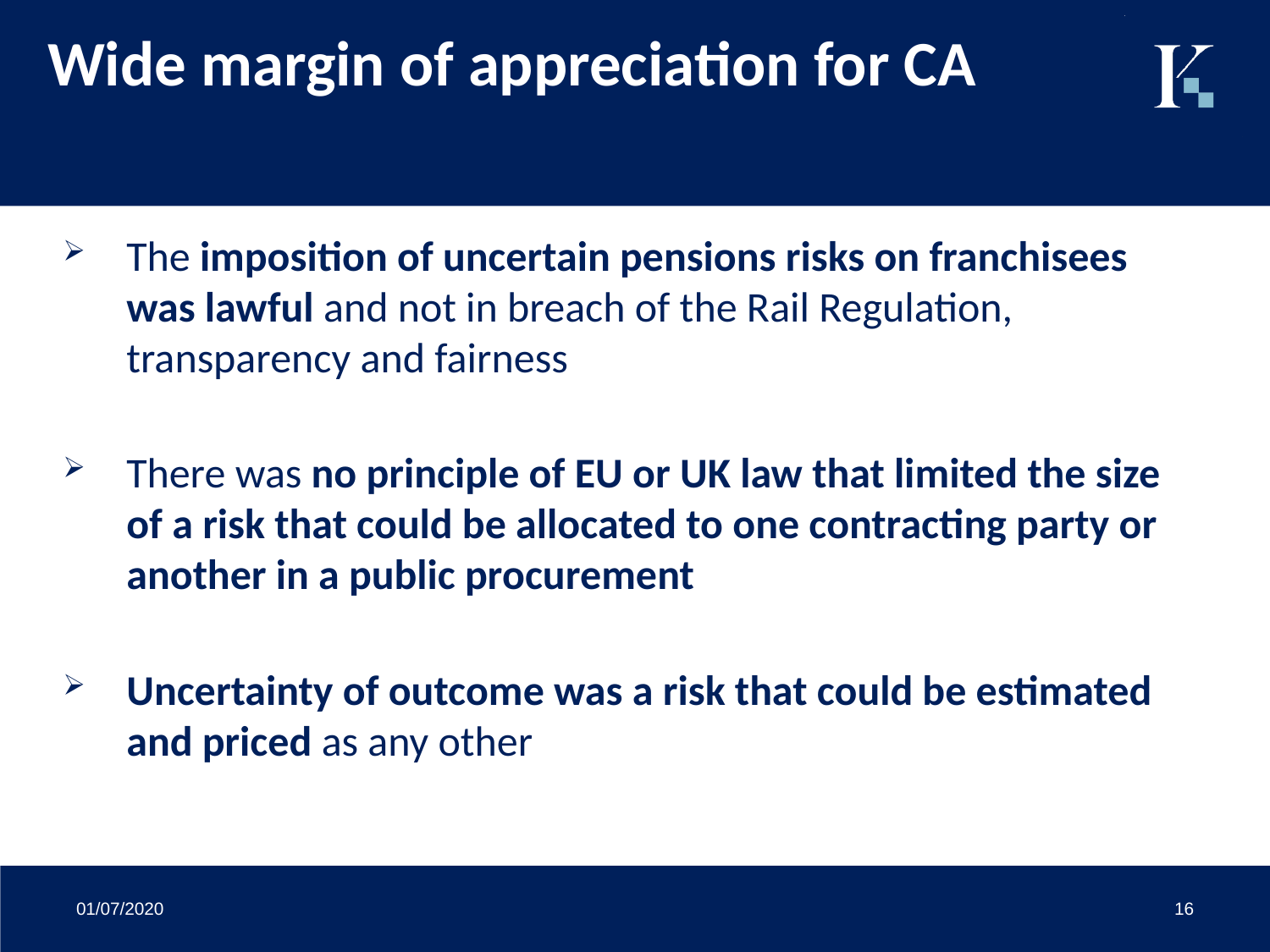

# Wide margin of appreciation for CA
The imposition of uncertain pensions risks on franchisees was lawful and not in breach of the Rail Regulation, transparency and fairness

There was no principle of EU or UK law that limited the size of a risk that could be allocated to one contracting party or another in a public procurement

Uncertainty of outcome was a risk that could be estimated and priced as any other
01/07/2020
16